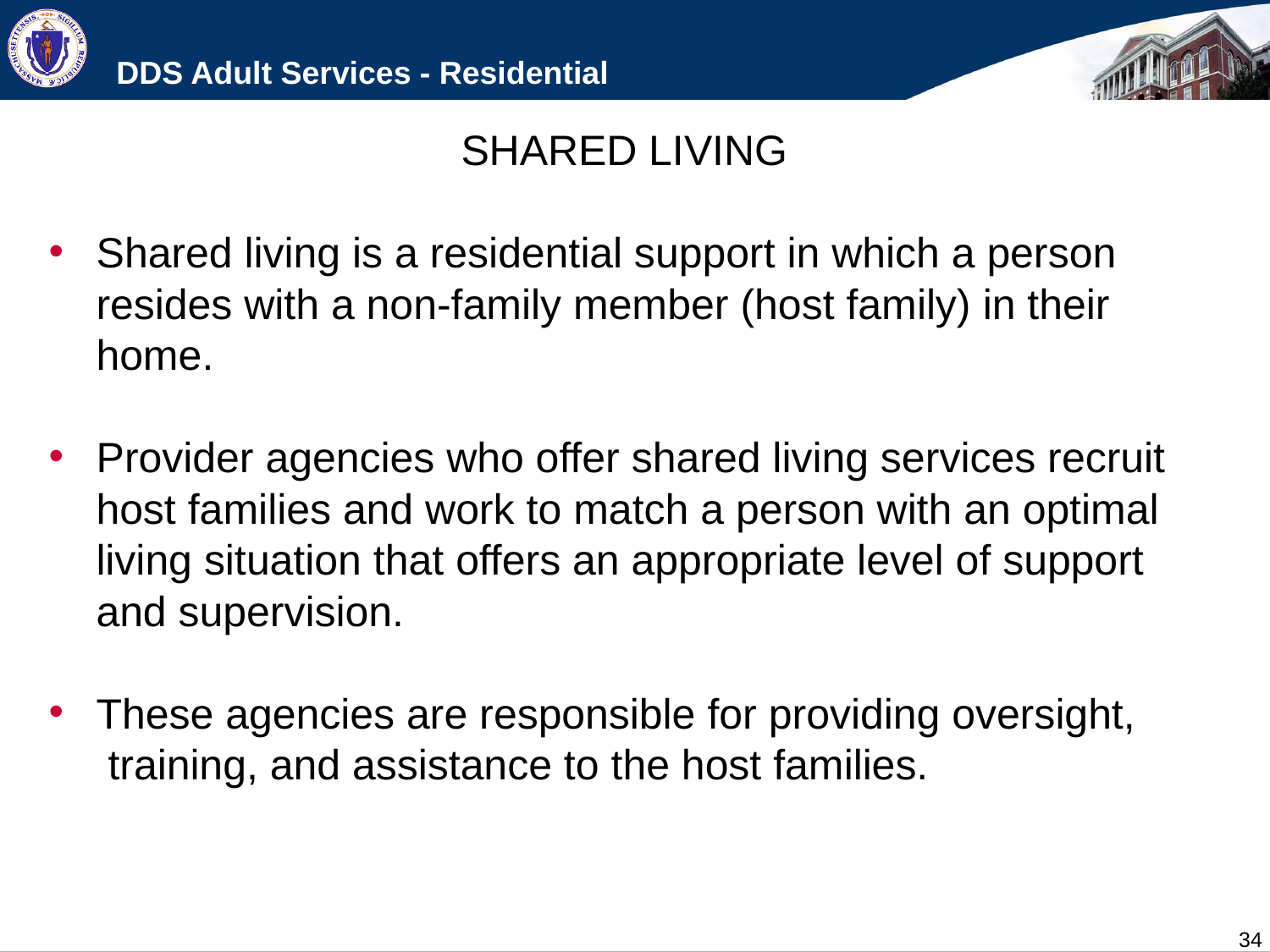

# DDS Adult Services - Residential
SHARED LIVING

Shared living is a residential support in which a person
    resides with a non-family member (host family) in their
    home.

Provider agencies who offer shared living services recruit
    host families and work to match a person with an optimal
    living situation that offers an appropriate level of support
    and supervision.

These agencies are responsible for providing oversight,
     training, and assistance to the host families.